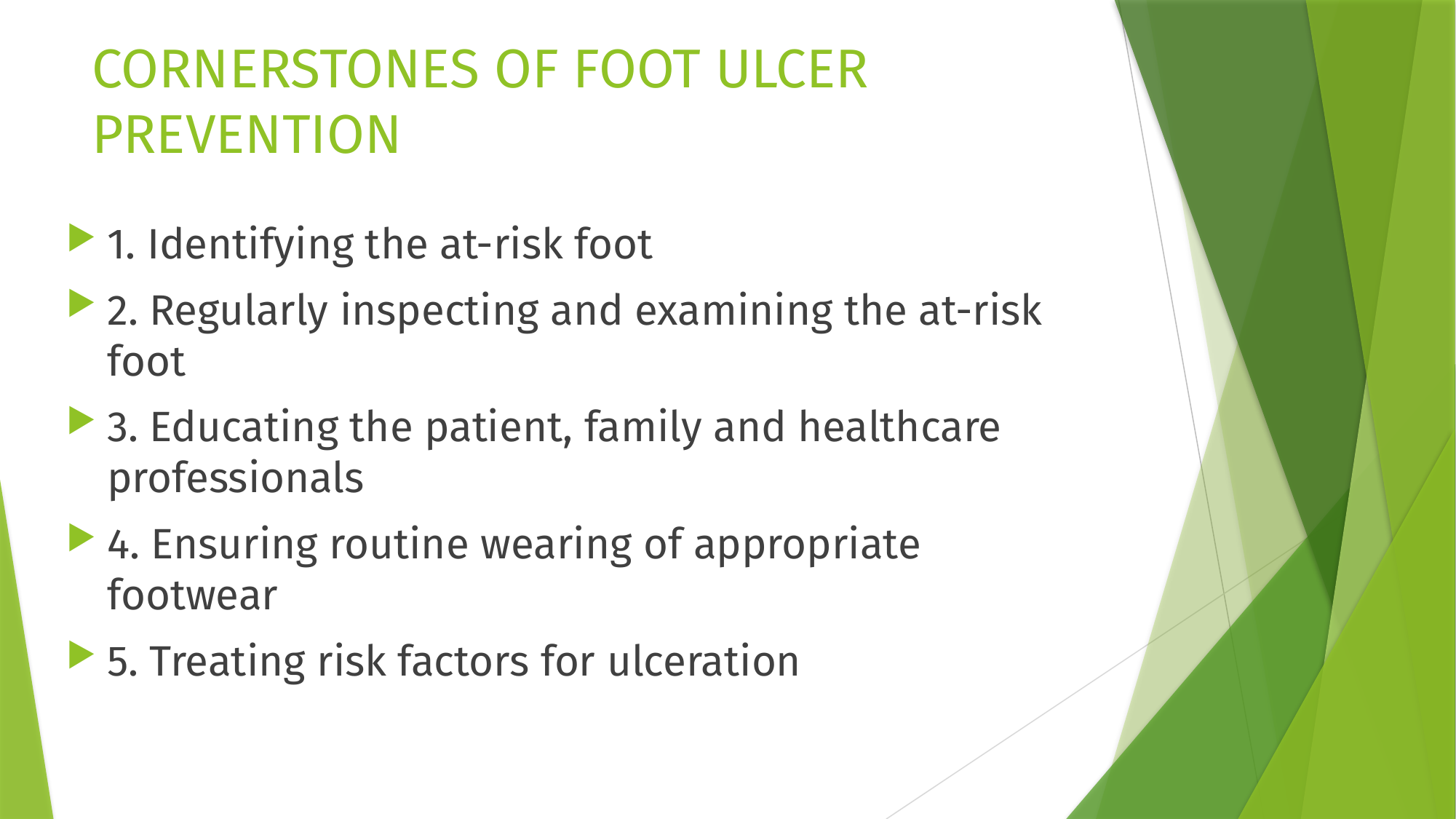

# CORNERSTONES OF FOOT ULCER PREVENTION
1. Identifying the at-risk foot
2. Regularly inspecting and examining the at-risk foot
3. Educating the patient, family and healthcare professionals
4. Ensuring routine wearing of appropriate footwear
5. Treating risk factors for ulceration